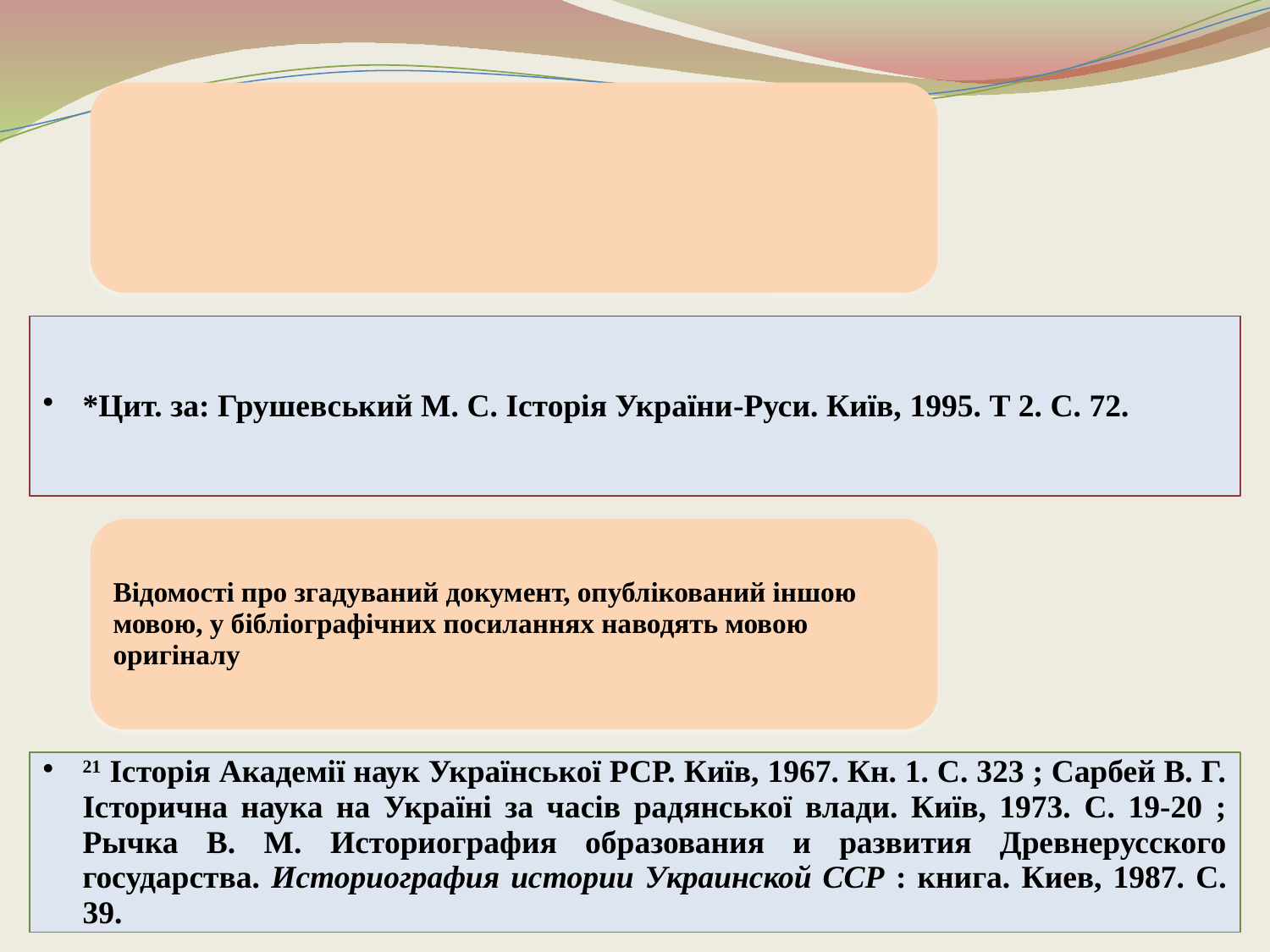

*Цит. за: Грушевський М. С. Історія України-Руси. Київ, 1995. Т 2. С. 72.
Відомості про згадуваний документ, опублікований іншою мовою, у бібліографічних посиланнях наводять мовою оригіналу